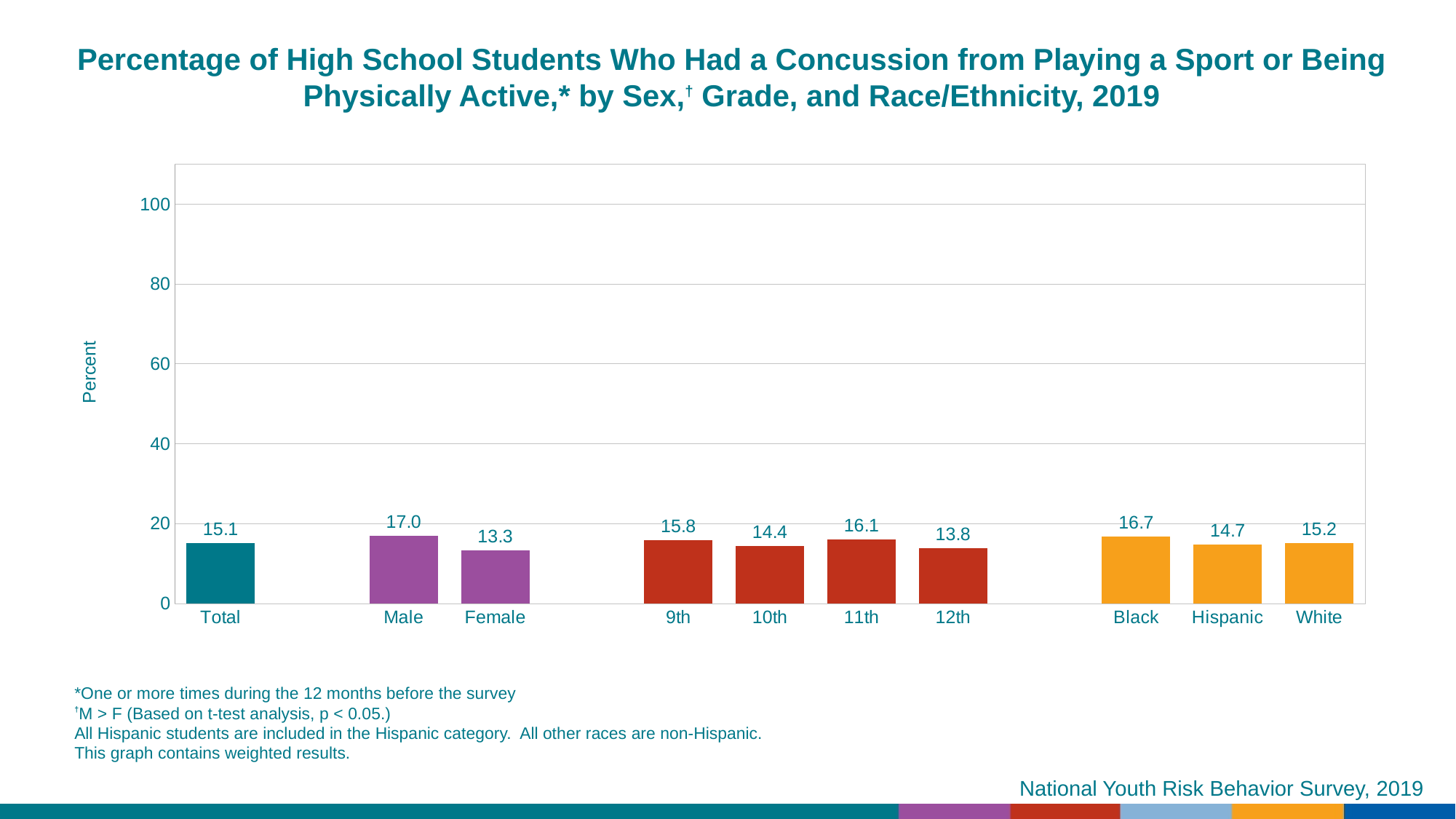

Percentage of High School Students Who Had a Concussion from Playing a Sport or Being Physically Active,* by Sex,† Grade, and Race/Ethnicity, 2019

### Chart

| Category | Series 1 |
|---|---|
| Total | 15.1 |
|  | None |
| Male | 17.0 |
| Female | 13.3 |
|  | None |
| 9th | 15.8 |
| 10th | 14.4 |
| 11th | 16.1 |
| 12th | 13.8 |
|  | None |
| Black | 16.7 |
| Hispanic | 14.7 |
| White | 15.2 |
*One or more times during the 12 months before the survey
†M > F (Based on t-test analysis, p < 0.05.)
All Hispanic students are included in the Hispanic category.  All other races are non-Hispanic.
This graph contains weighted results.
National Youth Risk Behavior Survey, 2019